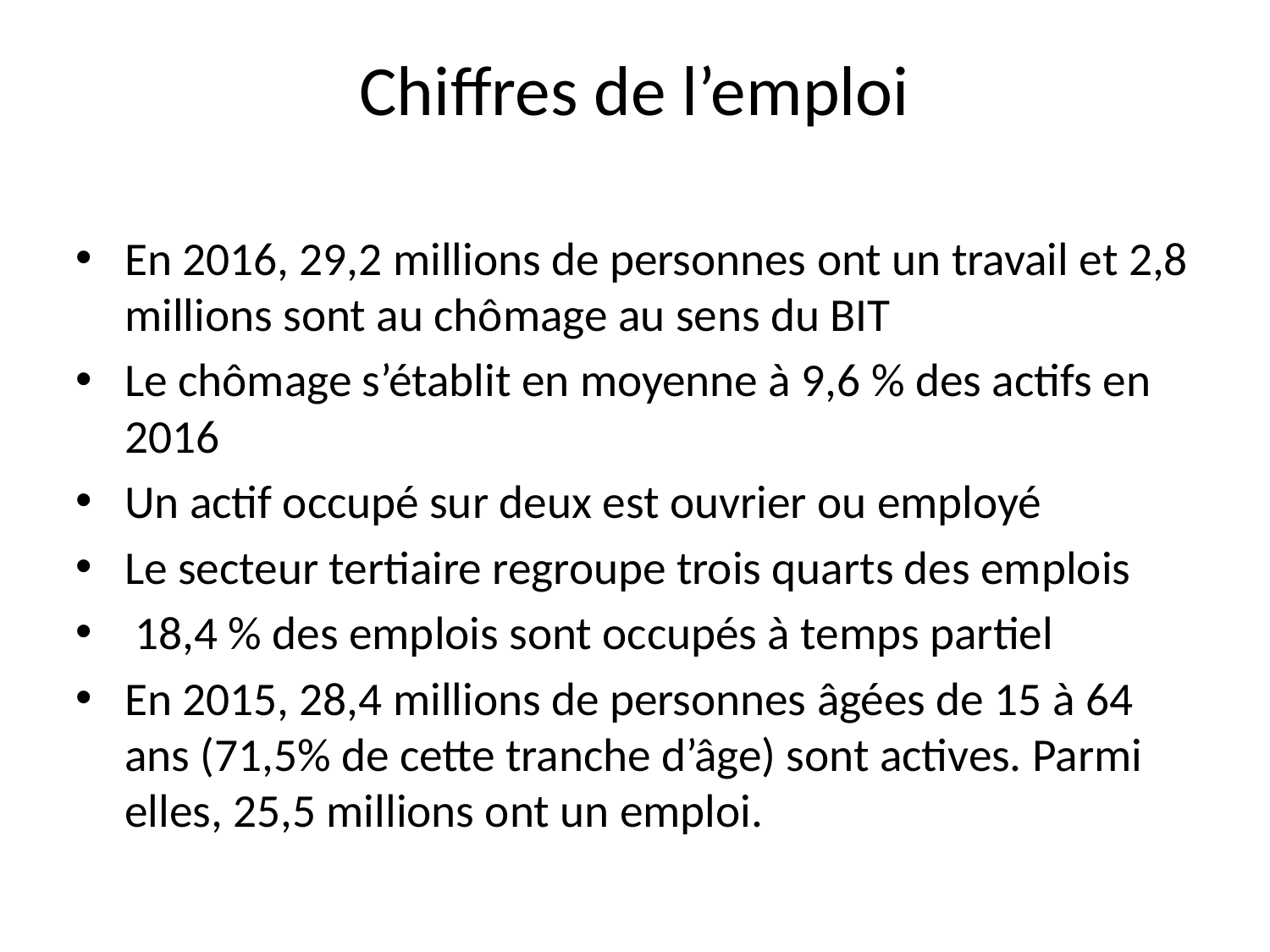

# Chiffres de l’emploi
En 2016, 29,2 millions de personnes ont un travail et 2,8 millions sont au chômage au sens du BIT
Le chômage s’établit en moyenne à 9,6 % des actifs en 2016
Un actif occupé sur deux est ouvrier ou employé
Le secteur tertiaire regroupe trois quarts des emplois
 18,4 % des emplois sont occupés à temps partiel
En 2015, 28,4 millions de personnes âgées de 15 à 64 ans (71,5% de cette tranche d’âge) sont actives. Parmi elles, 25,5 millions ont un emploi.